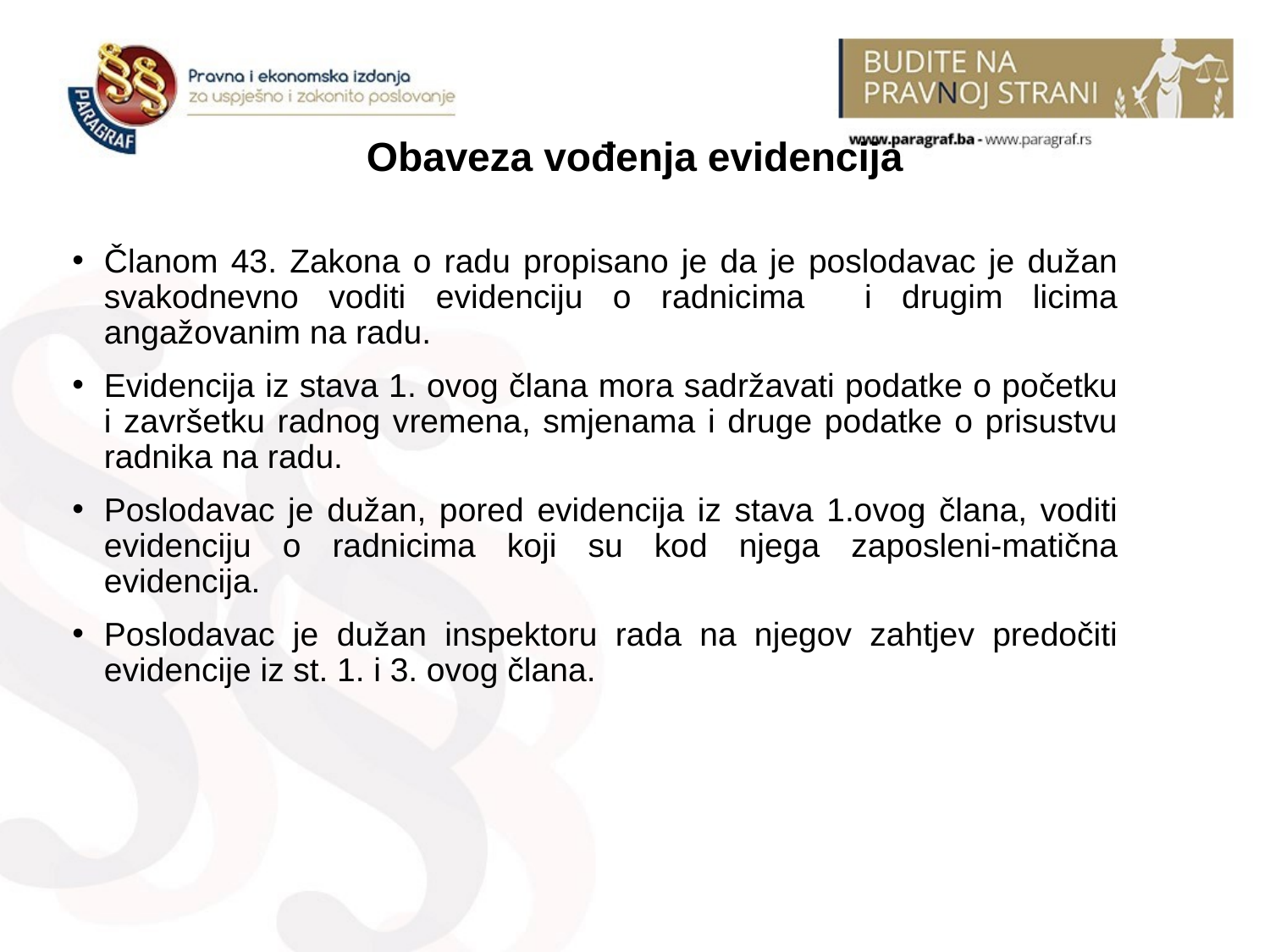

# Obaveza vođenja evidencija
Članom 43. Zakona o radu propisano je da je poslodavac je dužan svakodnevno voditi evidenciju o radnicima  i drugim licima angažovanim na radu.
Evidencija iz stava 1. ovog člana mora sadržavati podatke o početku i završetku radnog vremena, smjenama i druge podatke o prisustvu radnika na radu.
Poslodavac je dužan, pored evidencija iz stava 1.ovog člana, voditi evidenciju o radnicima koji su kod njega zaposleni-matična evidencija.
Poslodavac je dužan inspektoru rada na njegov zahtjev predočiti evidencije iz st. 1. i 3. ovog člana.